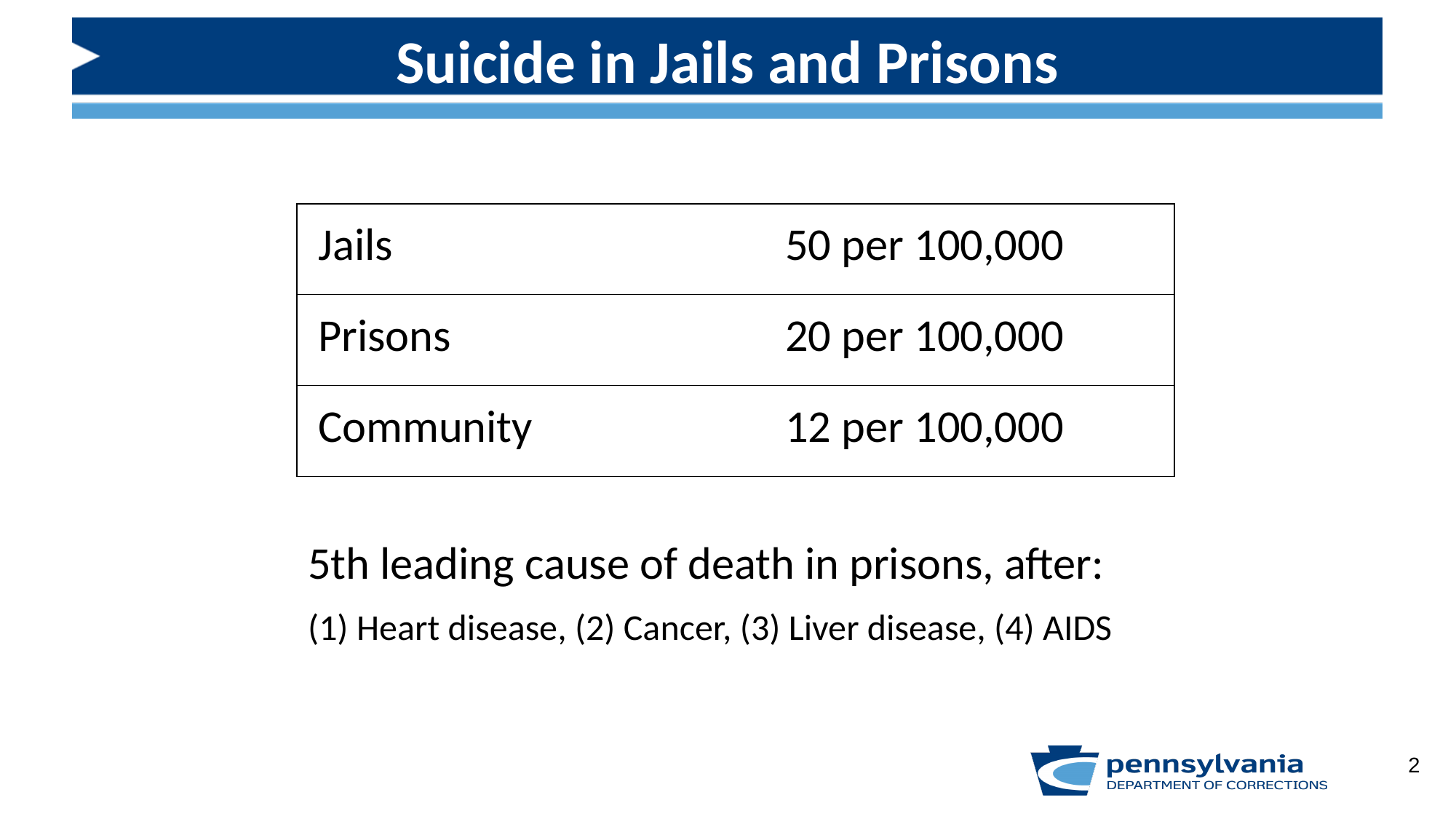

Suicide in Jails and Prisons
| Jails | 50 per 100,000 |
| --- | --- |
| Prisons | 20 per 100,000 |
| Community | 12 per 100,000 |
5th leading cause of death in prisons, after:
(1) Heart disease, (2) Cancer, (3) Liver disease, (4) AIDS
2